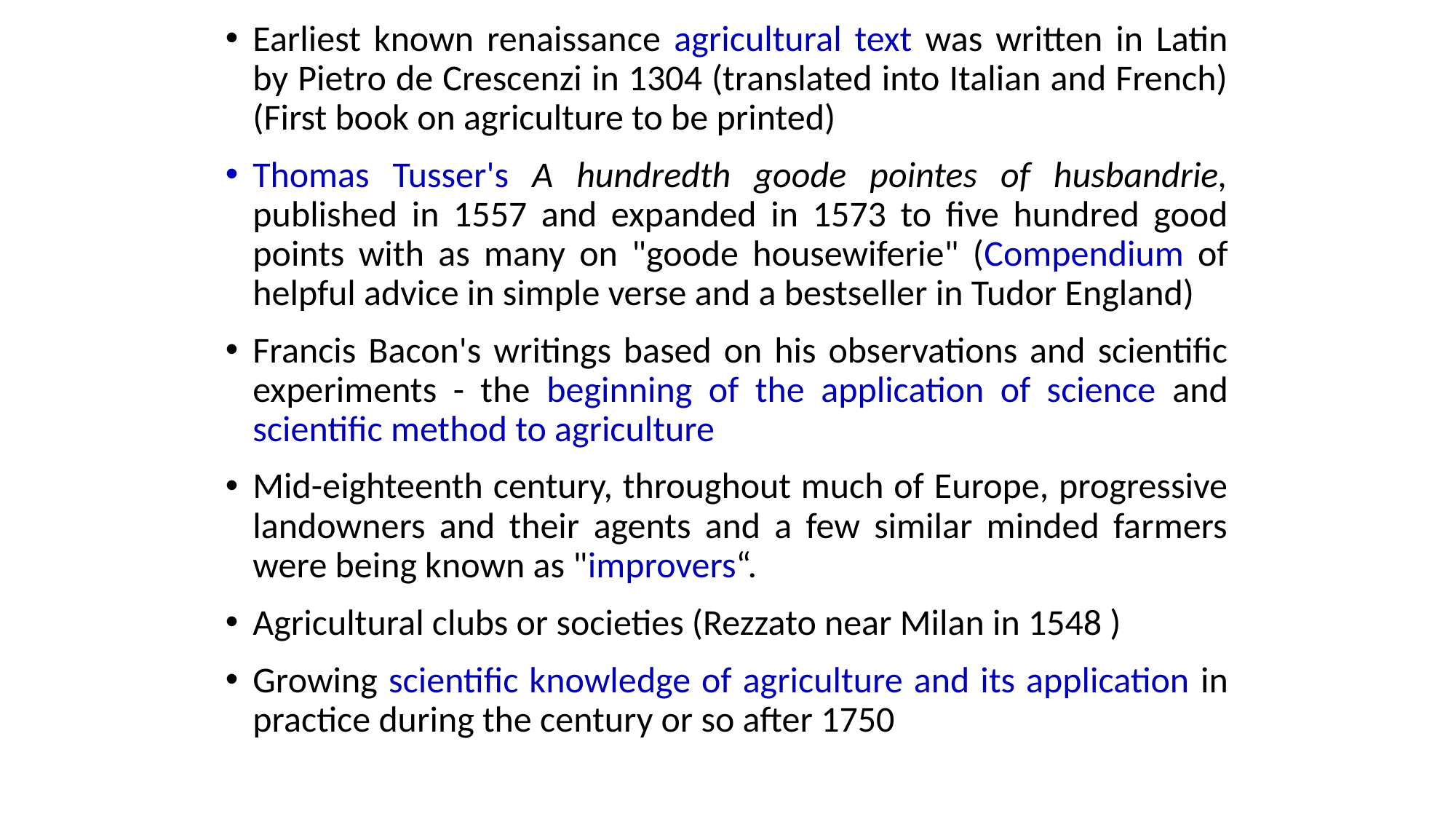

Earliest known renaissance agricultural text was written in Latin by Pietro de Crescenzi in 1304 (translated into Italian and French) (First book on agriculture to be printed)
Thomas Tusser's A hundredth goode pointes of husbandrie, published in 1557 and expanded in 1573 to five hundred good points with as many on "goode housewiferie" (Compendium of helpful advice in simple verse and a bestseller in Tudor England)
Francis Bacon's writings based on his observations and scientific experiments - the beginning of the application of science and scientific method to agriculture
Mid-eighteenth century, throughout much of Europe, progressive landowners and their agents and a few similar minded farmers were being known as "improvers“.
Agricultural clubs or societies (Rezzato near Milan in 1548 )
Growing scientific knowledge of agriculture and its application in practice during the century or so after 1750